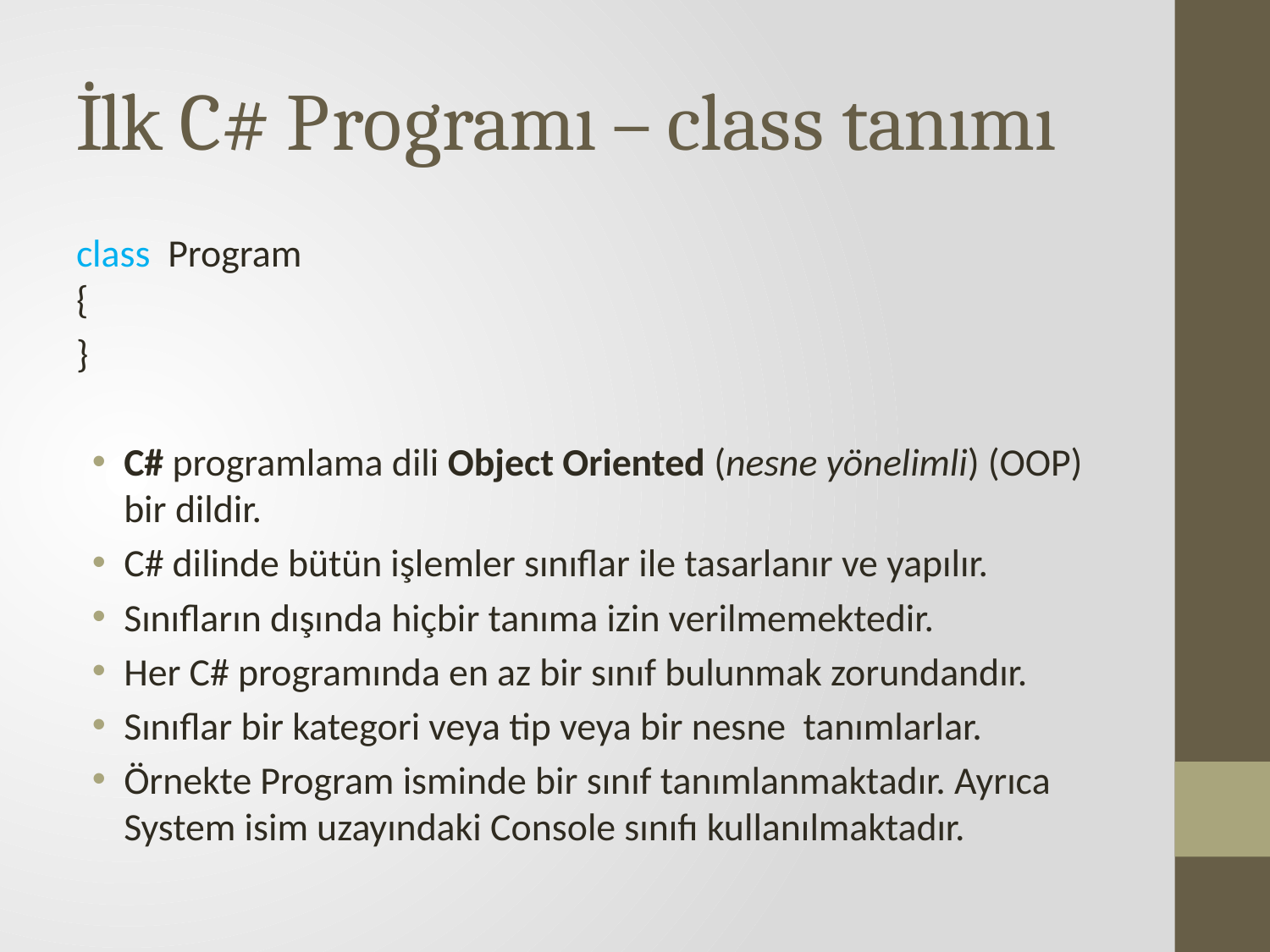

# İlk C# Programı – class tanımı
class  Program
{
}

C# programlama dili Object Oriented (nesne yönelimli) (OOP) bir dildir.
C# dilinde bütün işlemler sınıflar ile tasarlanır ve yapılır.
Sınıfların dışında hiçbir tanıma izin verilmemektedir.
Her C# programında en az bir sınıf bulunmak zorundandır.
Sınıflar bir kategori veya tip veya bir nesne  tanımlarlar.
Örnekte Program isminde bir sınıf tanımlanmaktadır. Ayrıca System isim uzayındaki Console sınıfı kullanılmaktadır.